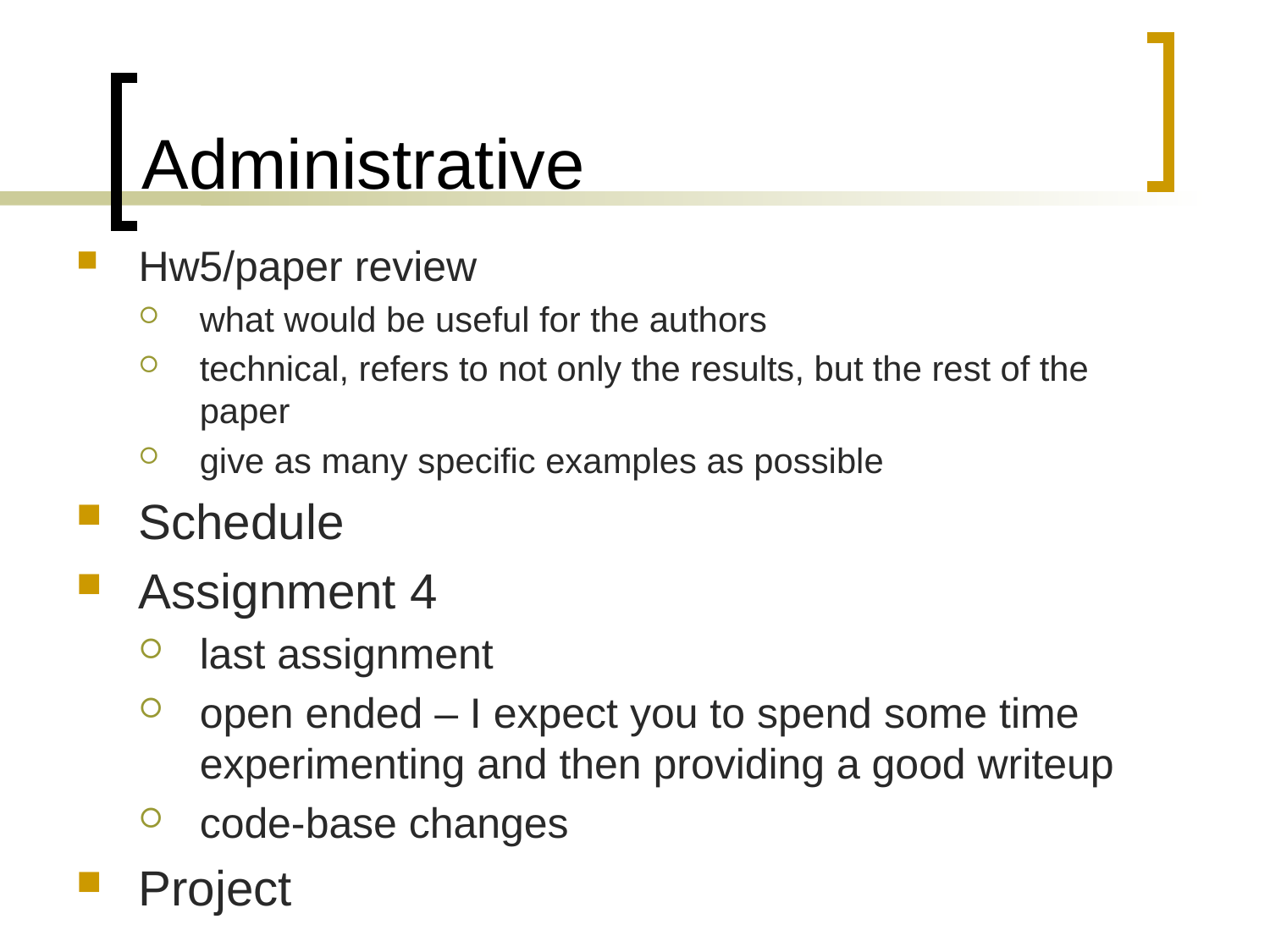

# Administrative
Hw5/paper review
what would be useful for the authors
technical, refers to not only the results, but the rest of the paper
give as many specific examples as possible
Schedule
Assignment 4
last assignment
open ended – I expect you to spend some time experimenting and then providing a good writeup
code-base changes
Project